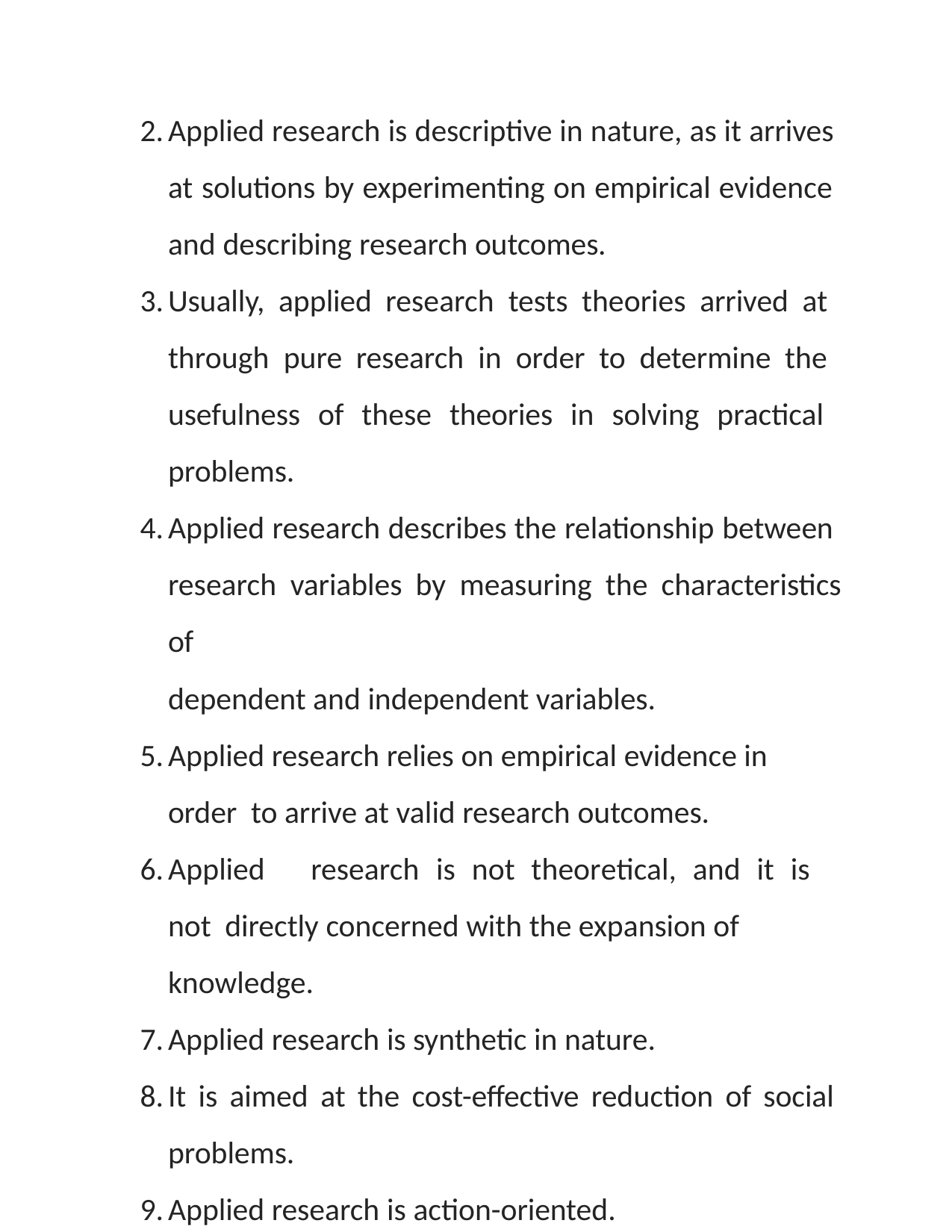

Applied research is descriptive in nature, as it arrives  at solutions by experimenting on empirical evidence  and describing research outcomes.
Usually, applied research tests theories arrived at  through pure research in order to determine the  usefulness of these theories in solving practical  problems.
Applied research describes the relationship between  research variables by measuring the characteristics of
dependent and independent variables.
Applied research relies on empirical evidence in order  to arrive at valid research outcomes.
Applied	research	is	not	theoretical,	and	it	is	not  directly concerned with the expansion of knowledge.
Applied research is synthetic in nature.
It is aimed at the cost-effective reduction of social  problems.
Applied research is action-oriented.